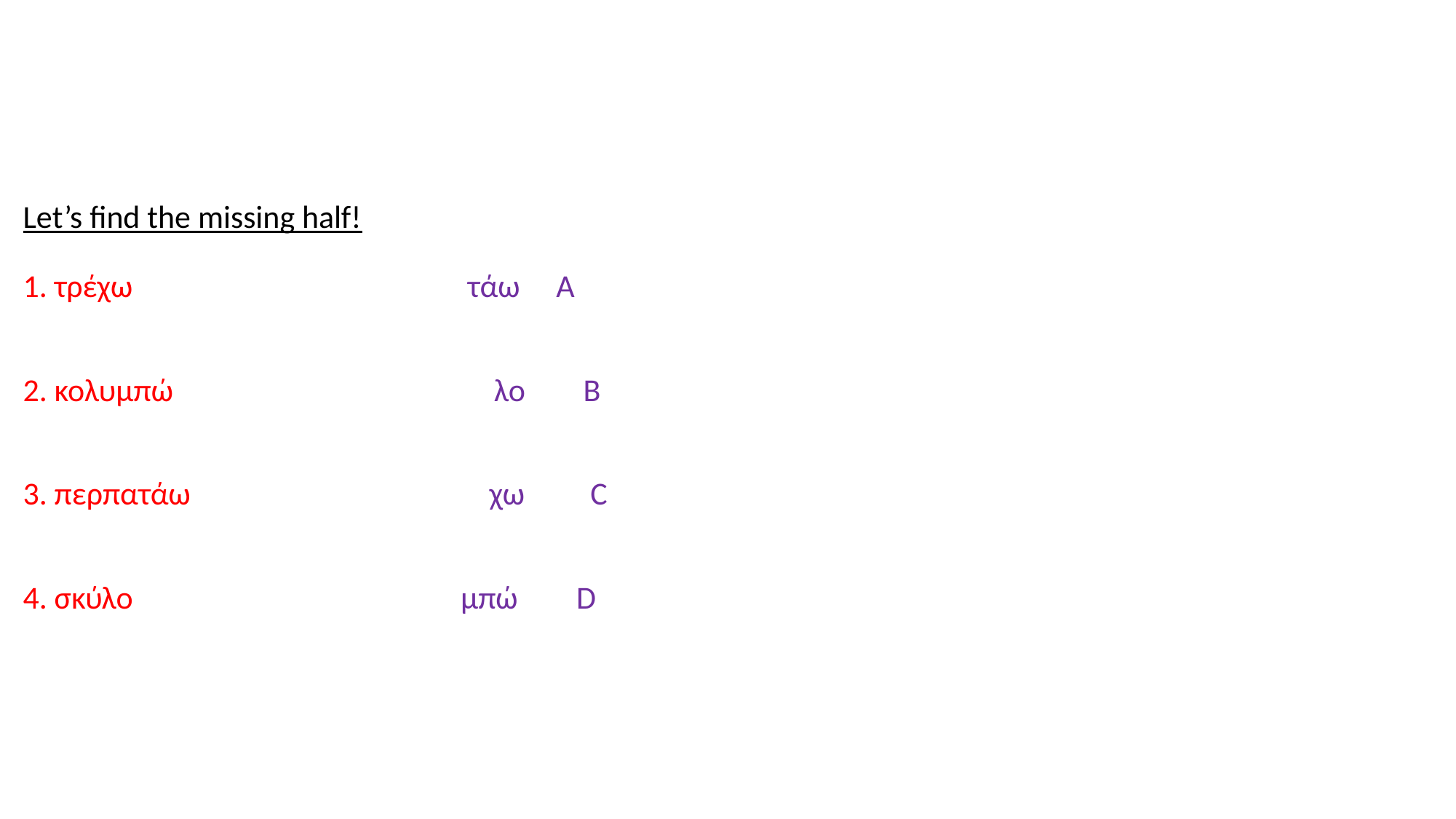

# Let’s find the missing half! 1. τρέχω                                              τάω     Α 2. κολυμπώ                                            λο        Β 3. περπατάω                                         χω         C 4. σκύλο                                             μπώ        D